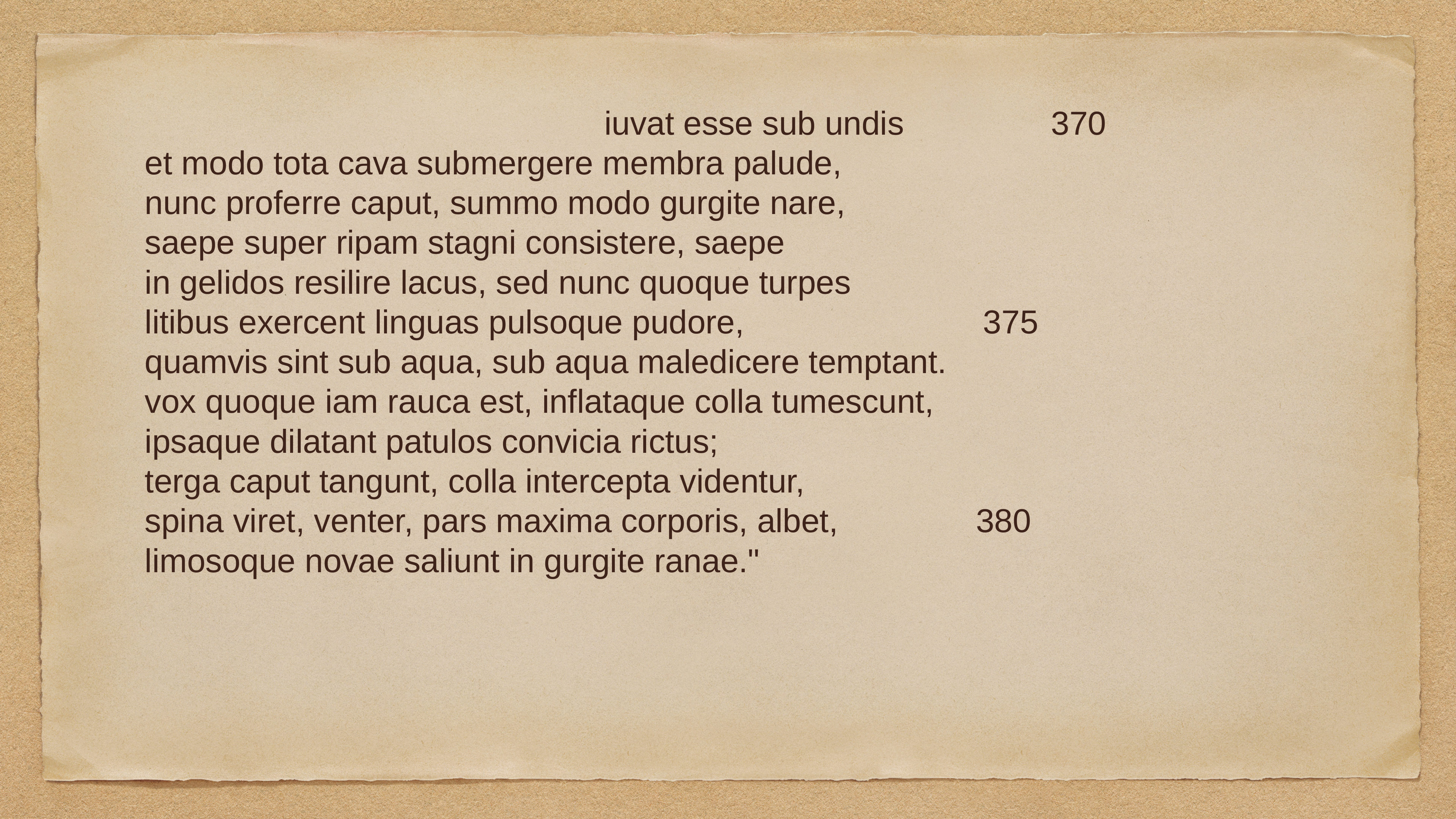

iuvat esse sub undis                370
et modo tota cava submergere membra palude,
nunc proferre caput, summo modo gurgite nare,
saepe super ripam stagni consistere, saepe
in gelidos resilire lacus, sed nunc quoque turpes
litibus exercent linguas pulsoque pudore,                          375
quamvis sint sub aqua, sub aqua maledicere temptant.
vox quoque iam rauca est, inflataque colla tumescunt,
ipsaque dilatant patulos convicia rictus;
terga caput tangunt, colla intercepta videntur,
spina viret, venter, pars maxima corporis, albet,               380
limosoque novae saliunt in gurgite ranae."